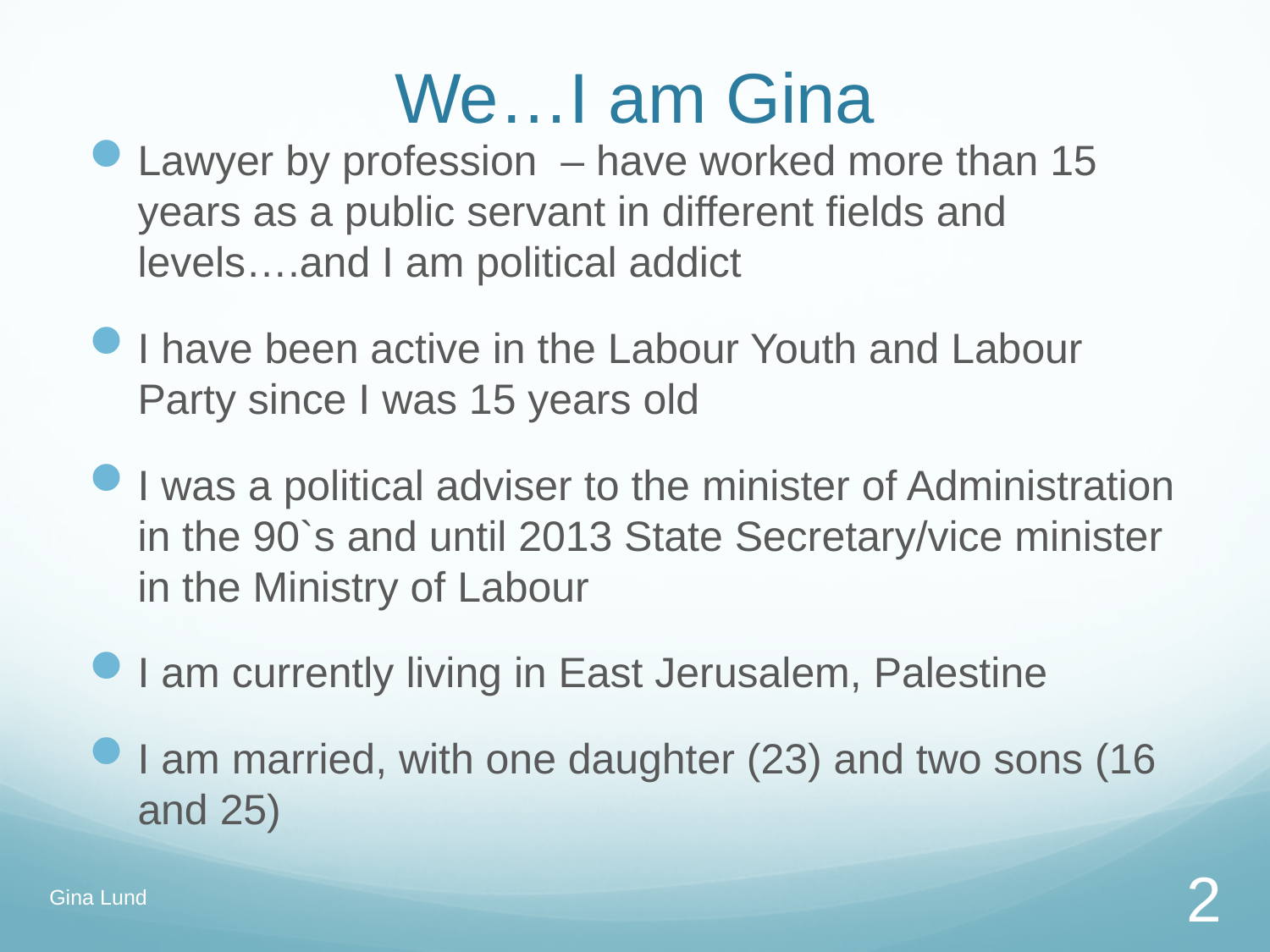

# We…I am Gina
Lawyer by profession  – have worked more than 15 years as a public servant in different fields and levels….and I am political addict
I have been active in the Labour Youth and Labour Party since I was 15 years old
I was a political adviser to the minister of Administration in the 90`s and until 2013 State Secretary/vice minister in the Ministry of Labour
I am currently living in East Jerusalem, Palestine
I am married, with one daughter (23) and two sons (16 and 25)
Gina Lund
2